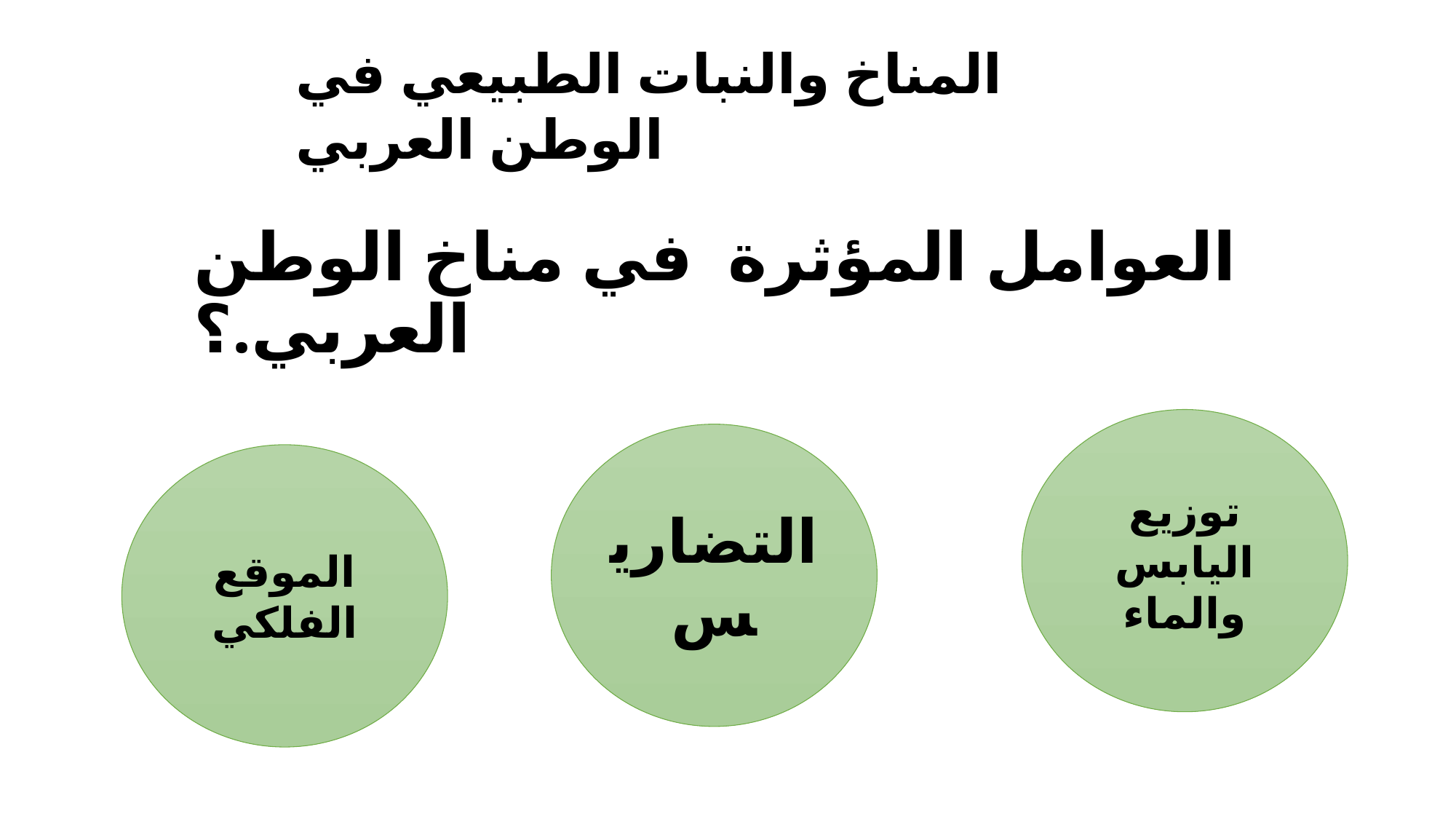

المناخ والنبات الطبيعي في الوطن العربي
# العوامل المؤثرة  في مناخ الوطن العربي.؟
توزيع اليابس والماء
التضاريس
الموقع الفلكي